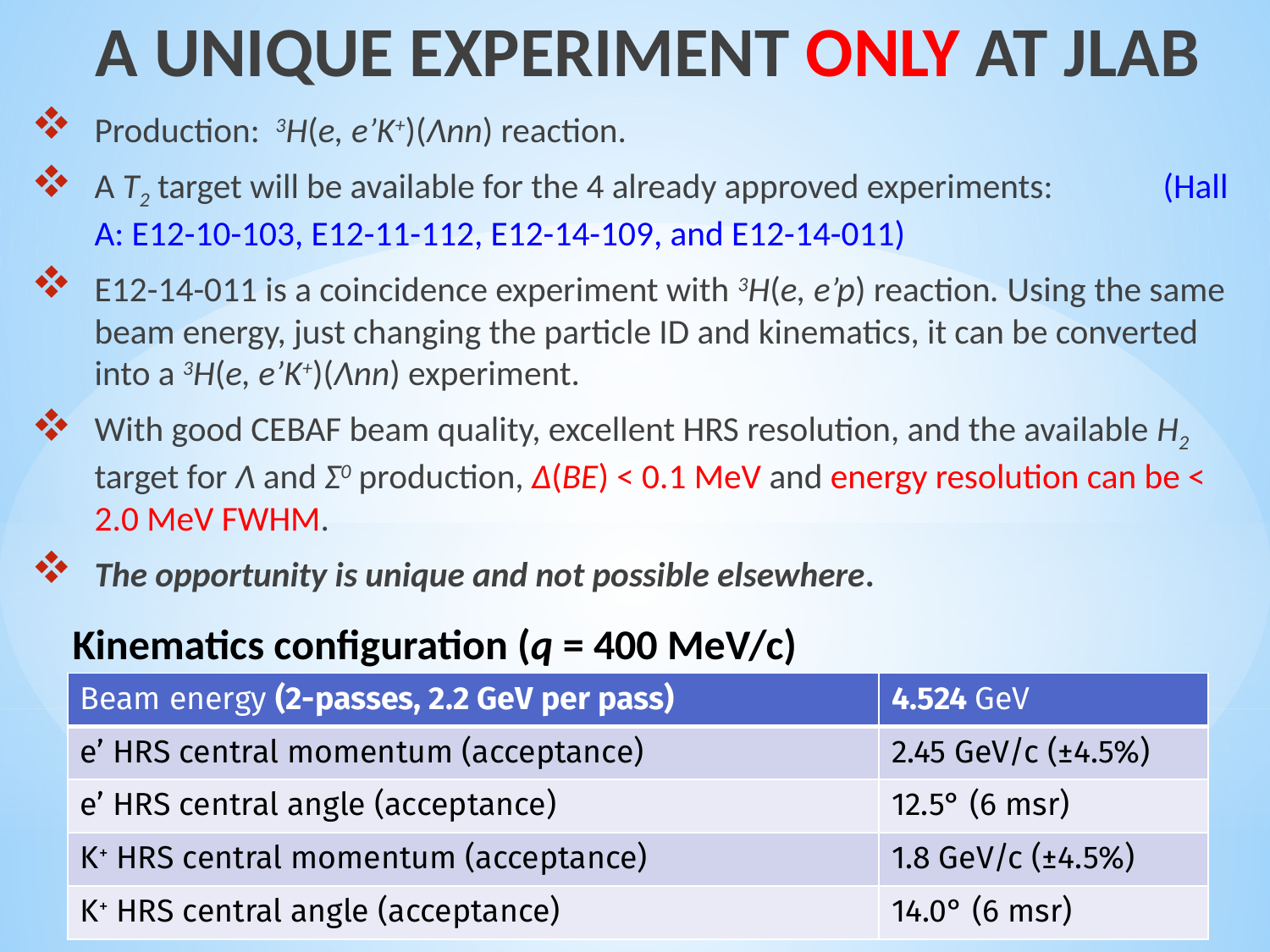

A UNIQUE EXPERIMENT ONLY AT JLAB
Production:  3H(e, e’K+)(Λnn) reaction.
A T2 target will be available for the 4 already approved experiments:              (Hall A: E12-10-103, E12-11-112, E12-14-109, and E12-14-011)
E12-14-011 is a coincidence experiment with 3H(e, e’p) reaction. Using the same beam energy, just changing the particle ID and kinematics, it can be converted into a 3H(e, e’K+)(Λnn) experiment.
With good CEBAF beam quality, excellent HRS resolution, and the available H2 target for Λ and Σ0 production, Δ(BE) < 0.1 MeV and energy resolution can be < 2.0 MeV FWHM.
The opportunity is unique and not possible elsewhere.
Kinematics configuration (q = 400 MeV/c)
| Beam energy (2-passes, 2.2 GeV per pass) | 4.524 GeV |
| --- | --- |
| e’ HRS central momentum (acceptance) | 2.45 GeV/c (±4.5%) |
| e’ HRS central angle (acceptance) | 12.5° (6 msr) |
| K+ HRS central momentum (acceptance) | 1.8 GeV/c (±4.5%) |
| K+ HRS central angle (acceptance) | 14.0° (6 msr) |